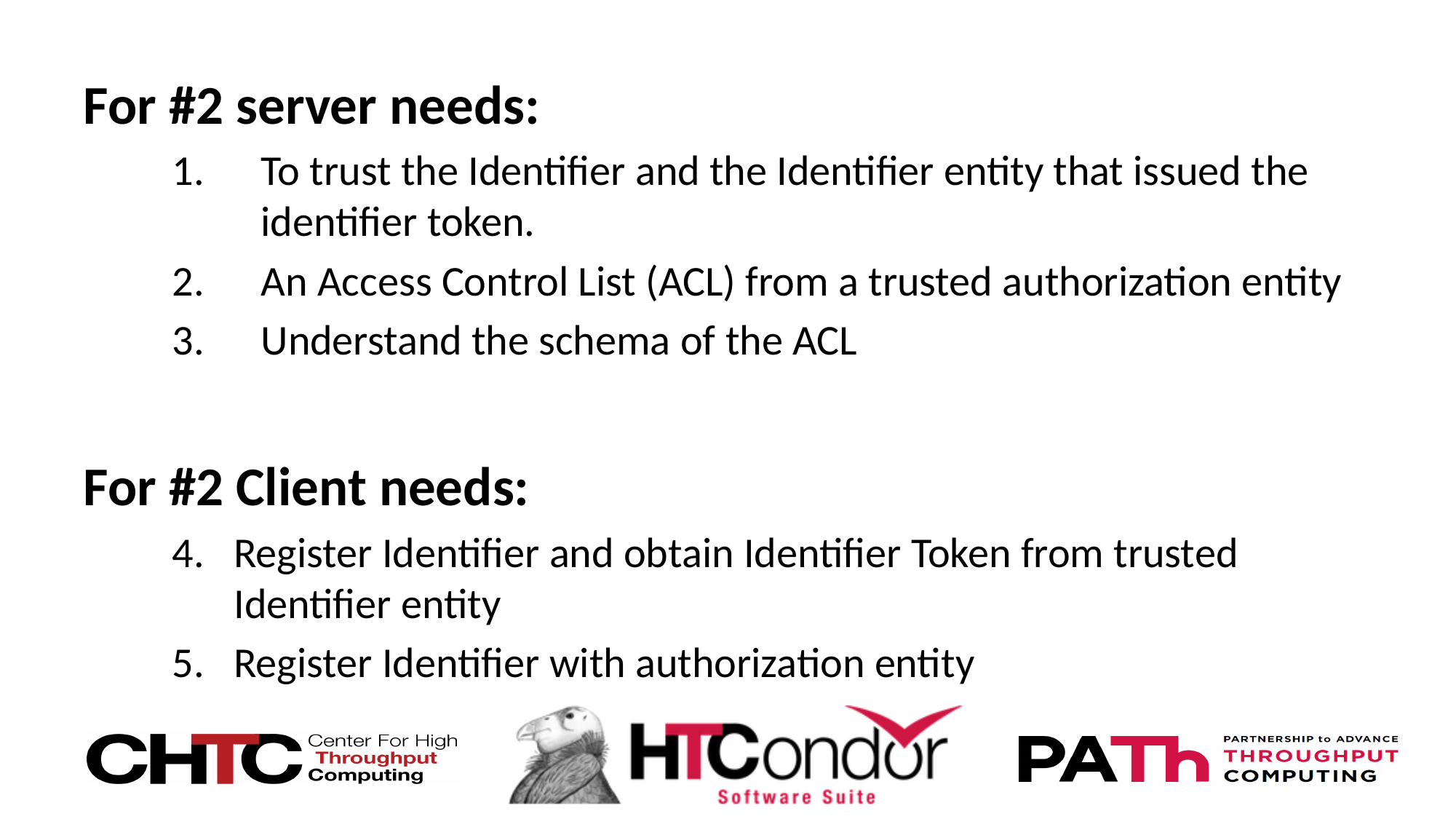

For #2 server needs:
To trust the Identifier and the Identifier entity that issued the identifier token.
An Access Control List (ACL) from a trusted authorization entity
Understand the schema of the ACL

For #2 Client needs:
Register Identifier and obtain Identifier Token from trusted Identifier entity
Register Identifier with authorization entity